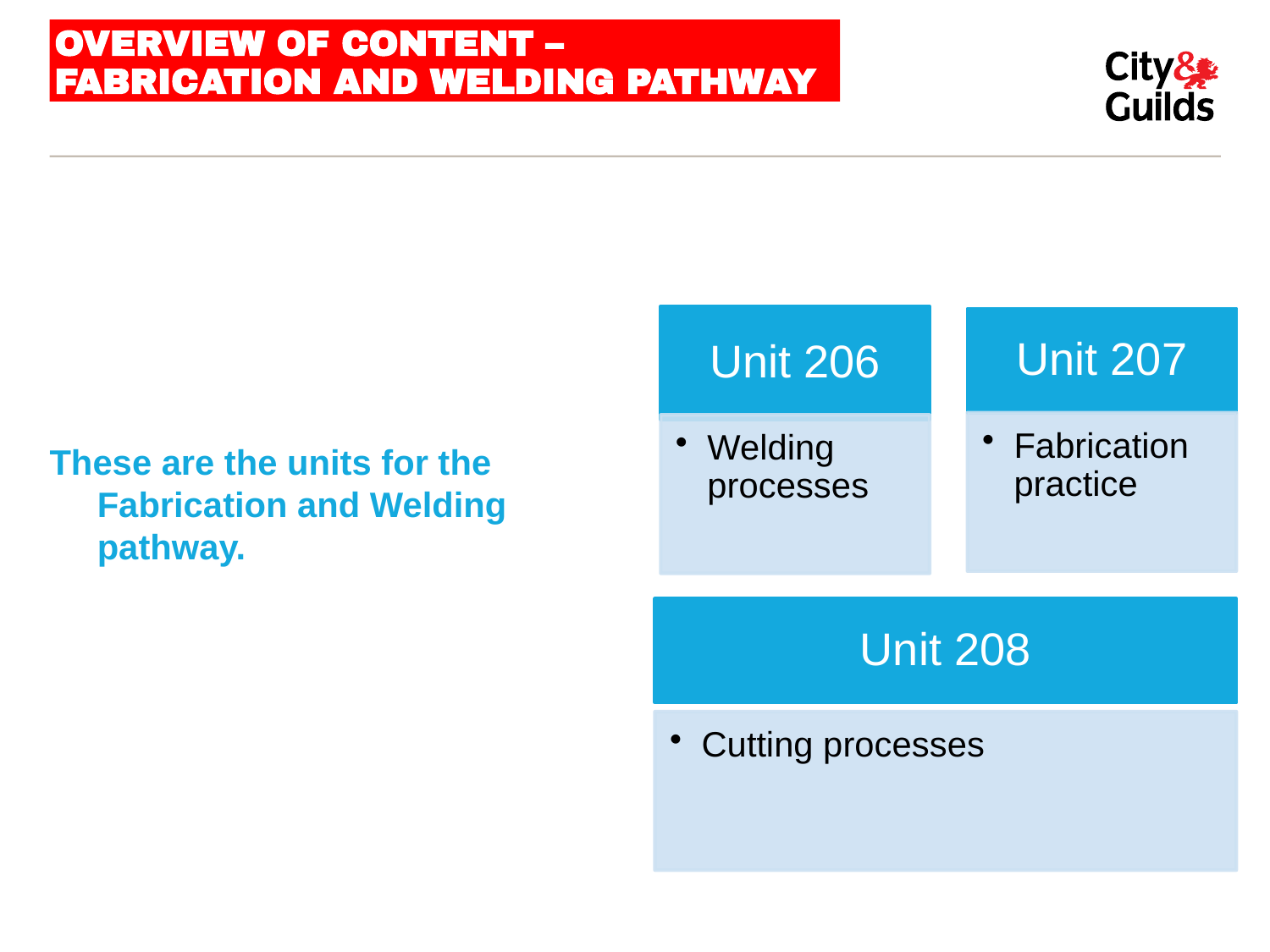

# OVERVIEW OF CONTENT – FABRICATION AND WELDING PATHWAY
Unit 206
Welding processes
Unit 207
Fabrication practice
These are the units for the Fabrication and Welding pathway.
Unit 208
Cutting processes